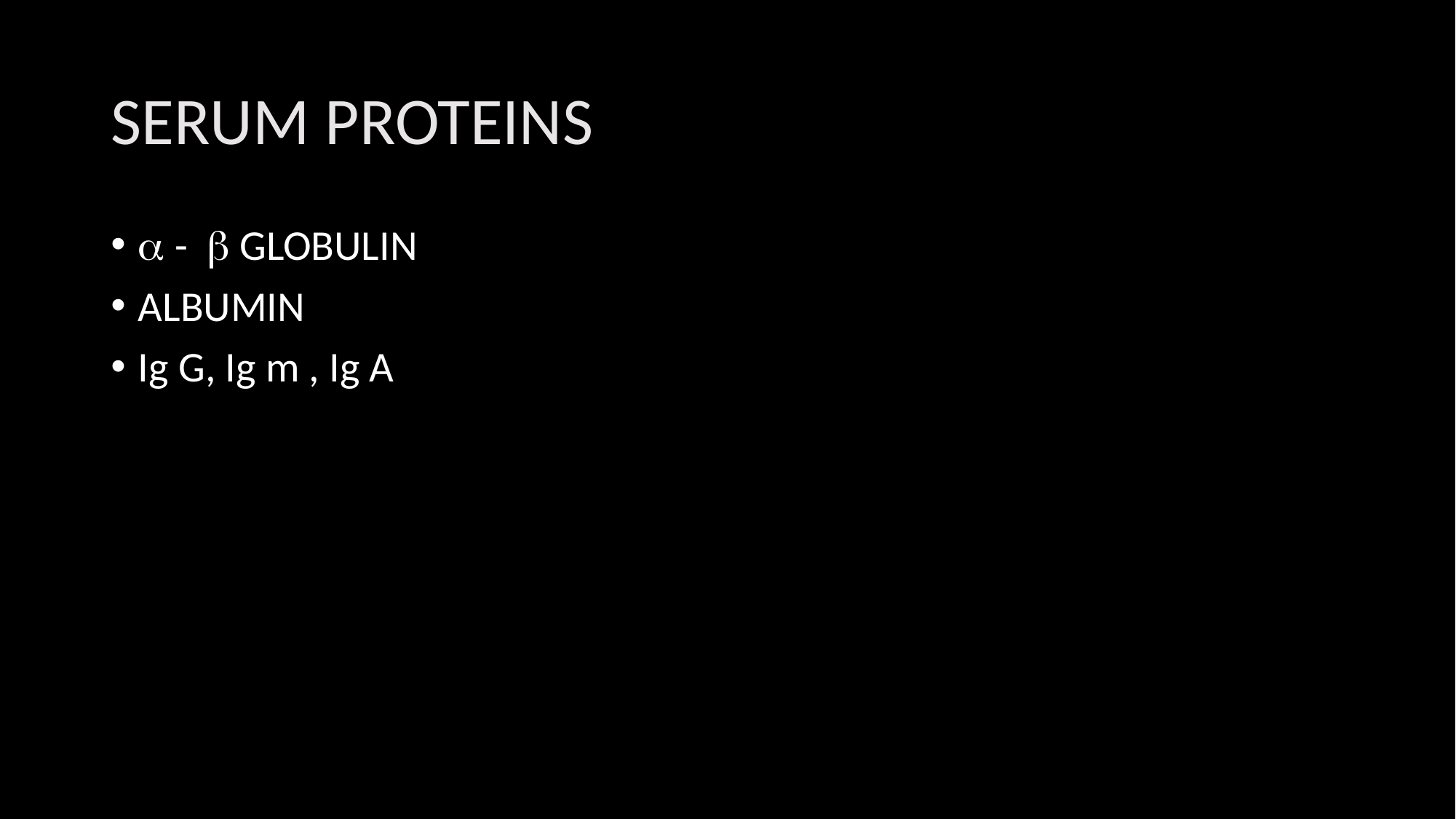

# SERUM PROTEINS
α -  β GLOBULIN
ALBUMIN
Ig G, Ig m , Ig A